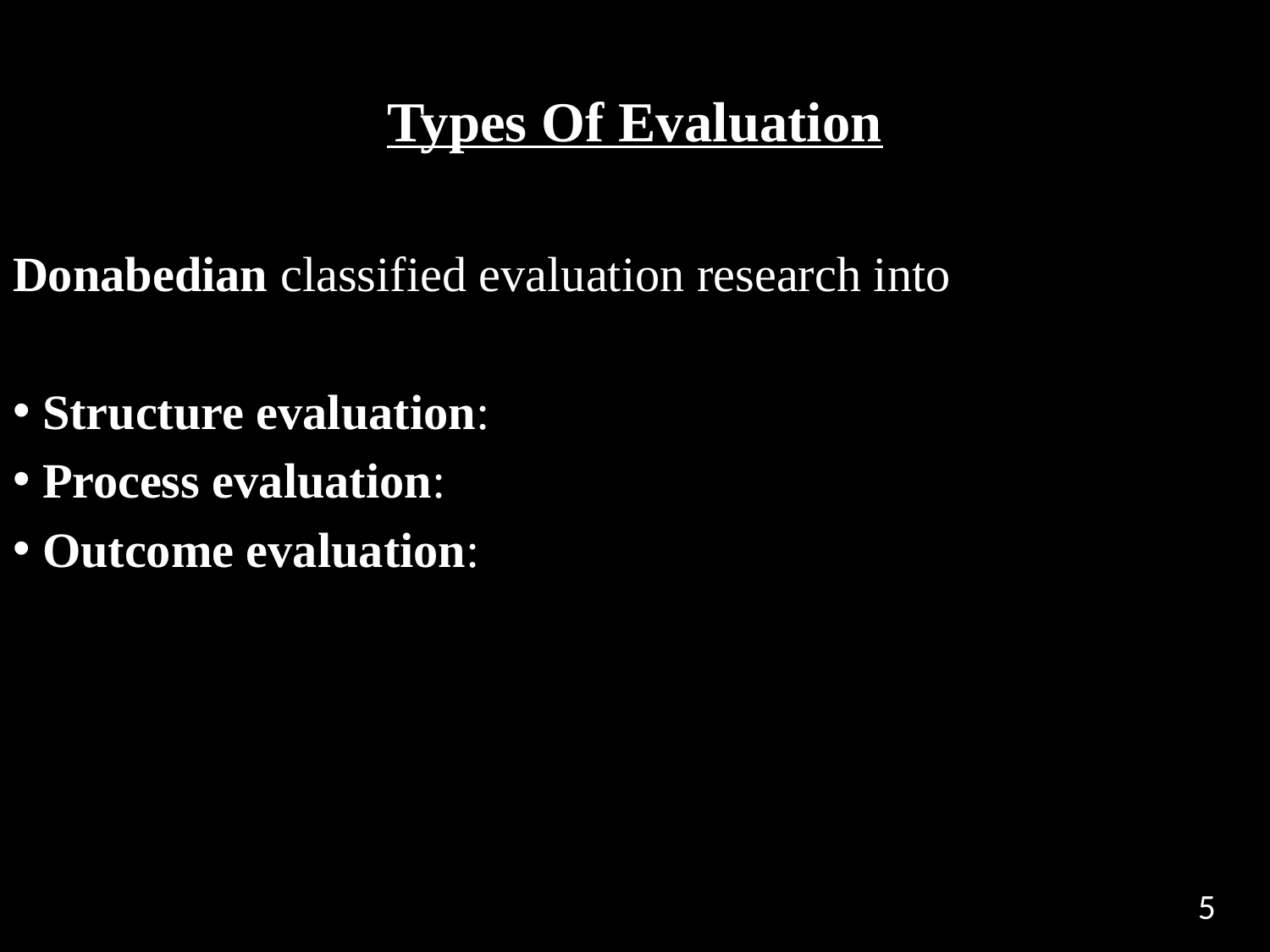

Types Of Evaluation

Donabedian classified evaluation research into

 Structure evaluation:
 Process evaluation:
 Outcome evaluation:

5